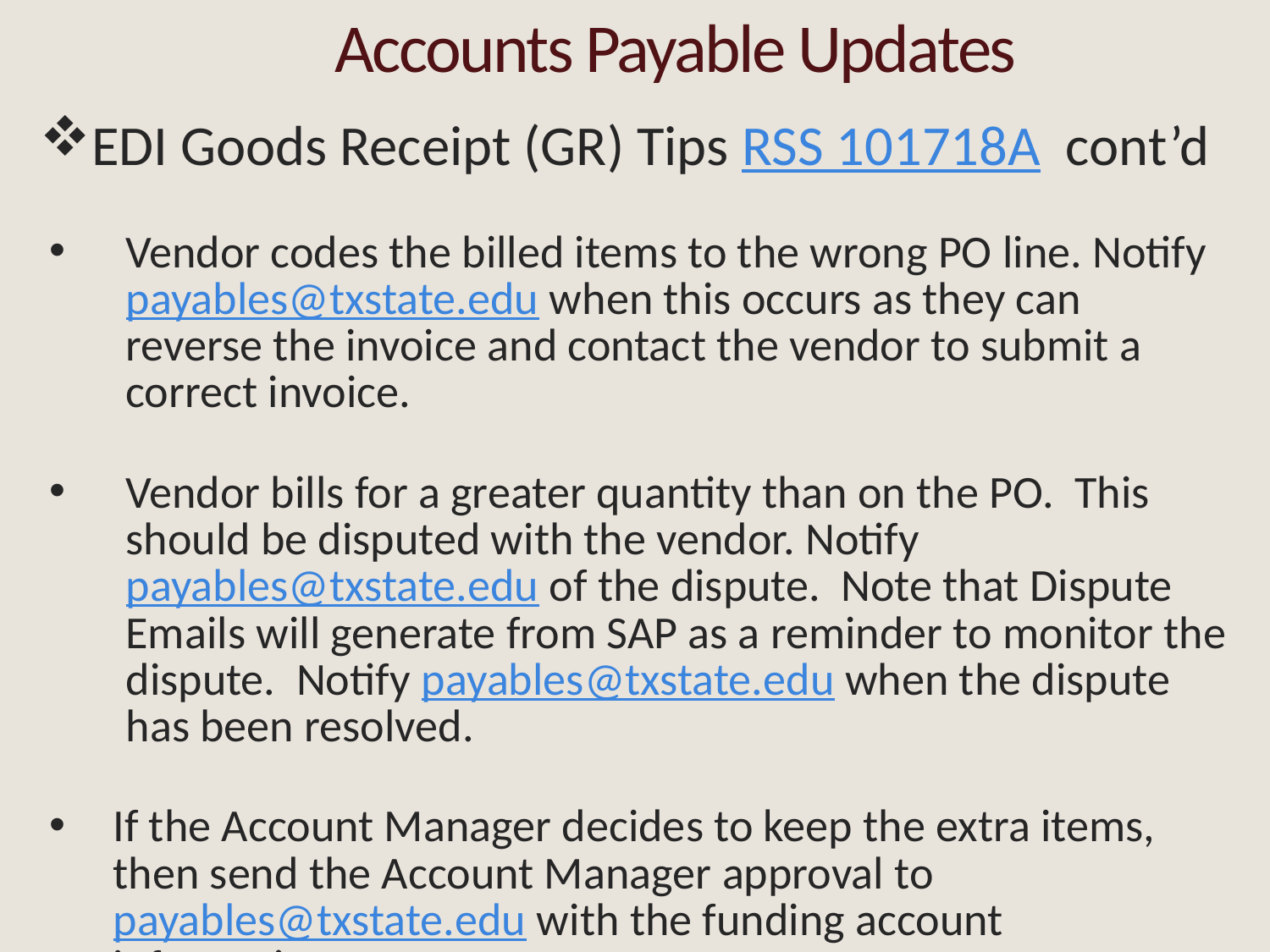

# Accounts Payable Updates
EDI Goods Receipt (GR) Tips RSS 101718A  cont’d

Vendor codes the billed items to the wrong PO line. Notify payables@txstate.edu when this occurs as they can reverse the invoice and contact the vendor to submit a correct invoice.

Vendor bills for a greater quantity than on the PO.  This should be disputed with the vendor. Notify payables@txstate.edu of the dispute.  Note that Dispute Emails will generate from SAP as a reminder to monitor the dispute.  Notify payables@txstate.edu when the dispute has been resolved.

If the Account Manager decides to keep the extra items, then send the Account Manager approval to payables@txstate.edu with the funding account information.